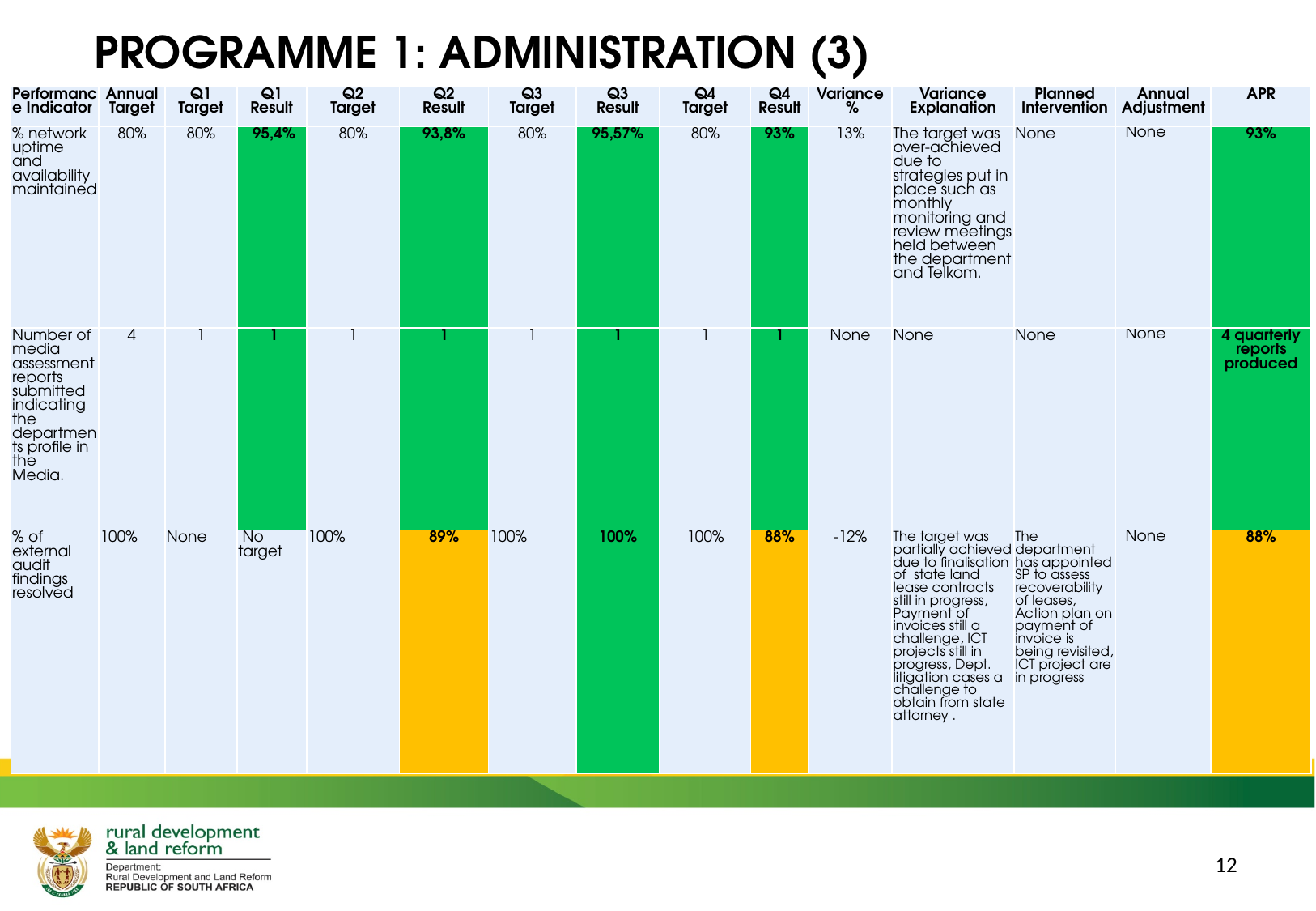

PROGRAMME 1: ADMINISTRATION (3)
| Performance Indicator | Annual Target | Q1 Target | Q1 Result | Q2 Target | Q2 Result | Q3 Target | Q3 Result | Q4 Target | Q4 Result | Variance % | Variance Explanation | Planned Intervention | Annual Adjustment | APR |
| --- | --- | --- | --- | --- | --- | --- | --- | --- | --- | --- | --- | --- | --- | --- |
| % network uptime and availability maintained | 80% | 80% | 95,4% | 80% | 93,8% | 80% | 95,57% | 80% | 93% | 13% | The target was over-achieved due to strategies put in place such as monthly monitoring and review meetings held between the department and Telkom. | None | None | 93% |
| Number of media assessment reports submitted indicating the departments profile in the Media. | 4 | 1 | 1 | 1 | 1 | 1 | 1 | 1 | 1 | None | None | None | None | 4 quarterly reports produced |
| % of external audit findings resolved | 100% | None | No target | 100% | 89% | 100% | 100% | 100% | 88% | -12% | The target was partially achieved due to finalisation of state land lease contracts still in progress, Payment of invoices still a challenge, ICT projects still in progress, Dept. litigation cases a challenge to obtain from state attorney . | The department has appointed SP to assess recoverability of leases, Action plan on payment of invoice is being revisited, ICT project are in progress | None | 88% |